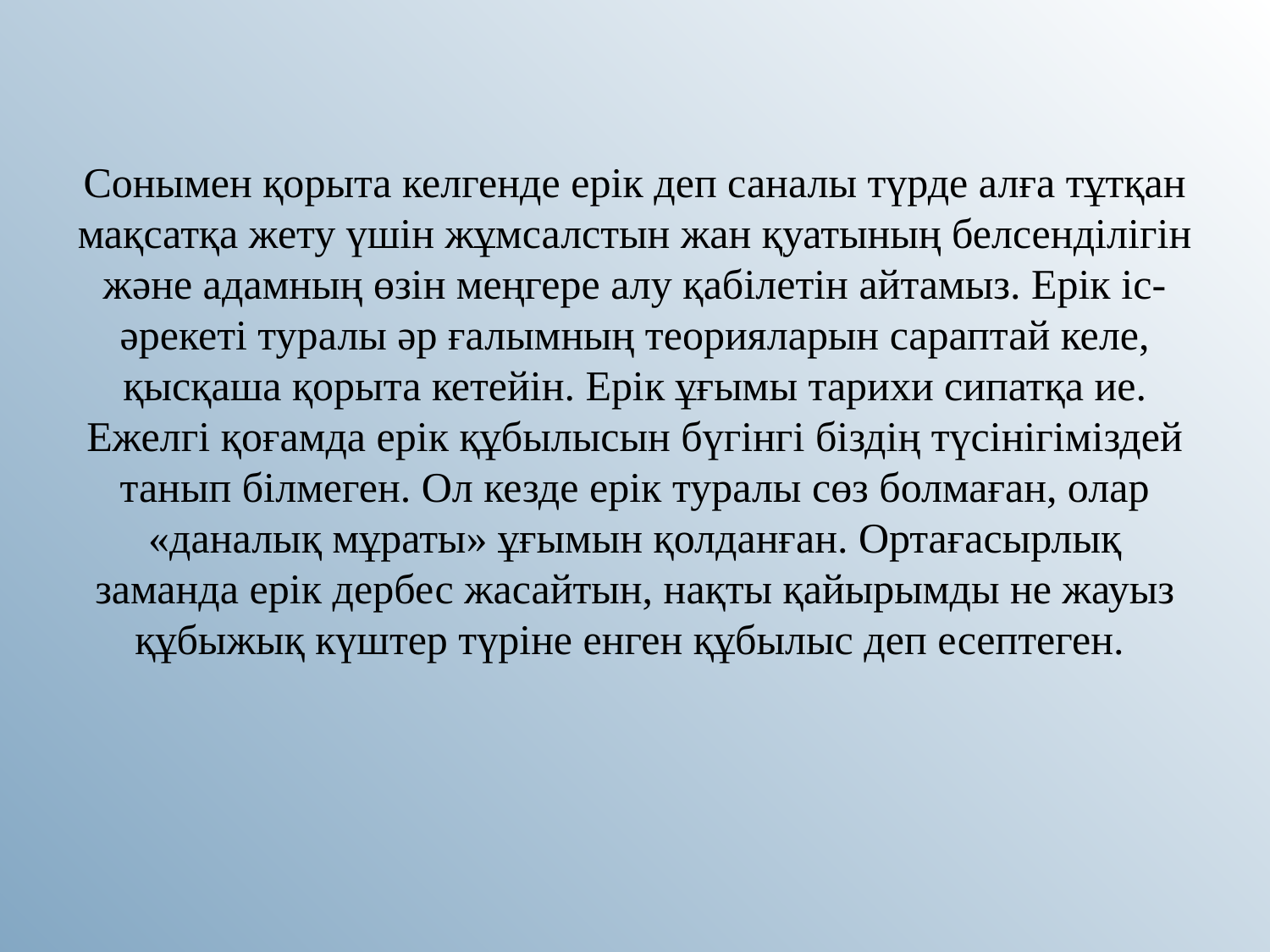

# Сонымен қорыта келгенде ерік деп саналы түрде алға тұтқан мақсатқа жету үшін жұмсалстын жан қуатының белсенділігін және адамның өзін меңгере алу қабілетін айтамыз. Ерік іс-әрекеті туралы әр ғалымның теорияларын сараптай келе, қысқаша қорыта кетейін. Ерік ұғымы тарихи сипатқа ие. Ежелгі қоғамда ерік құбылысын бүгінгі біздің түсінігіміздей танып білмеген. Ол кезде ерік туралы сөз болмаған, олар «даналық мұраты» ұғымын қолданған. Ортағасырлық заманда ерік дербес жасайтын, нақты қайырымды не жауыз құбыжық күштер түріне енген құбылыс деп есептеген.